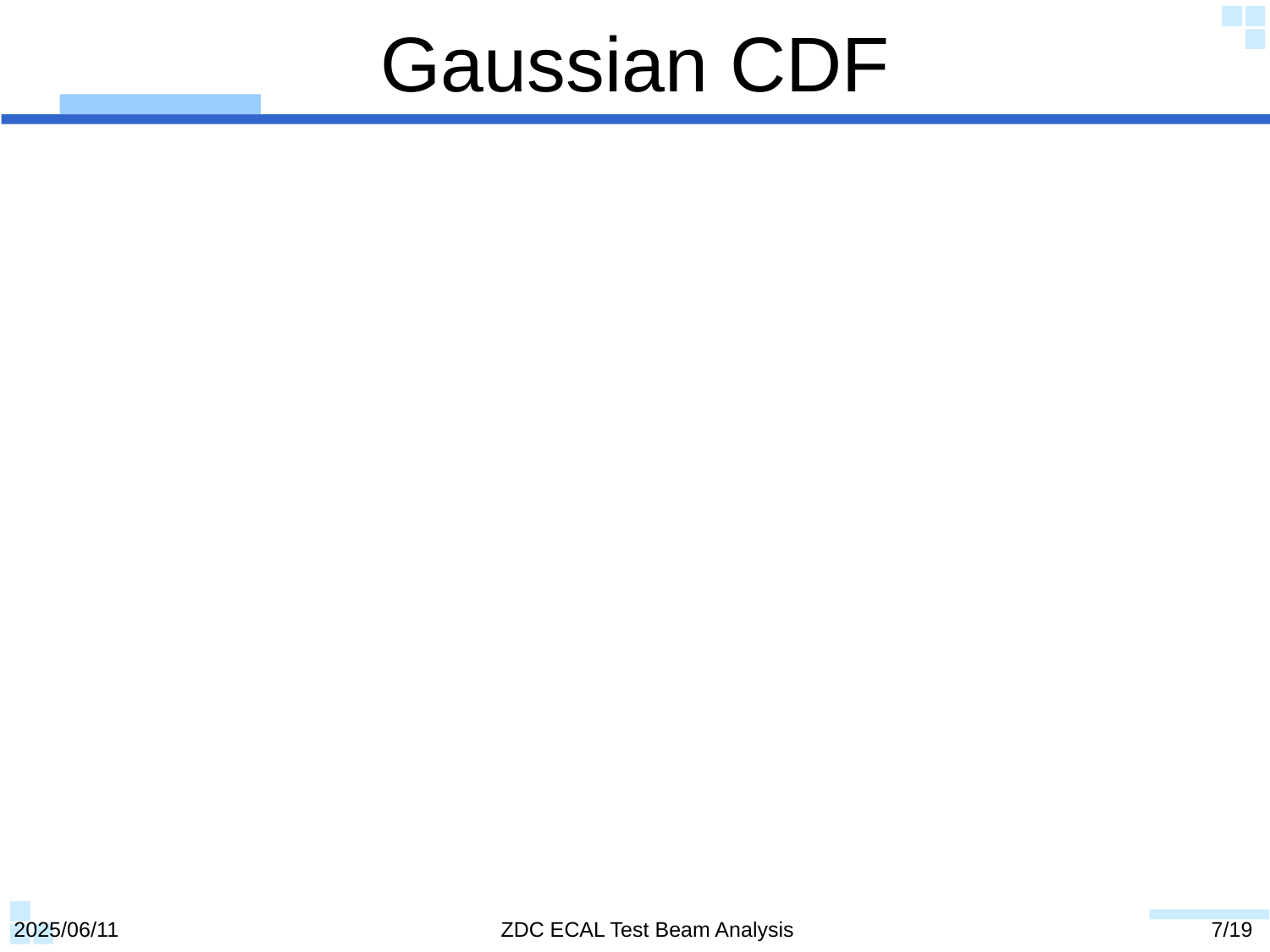

# Gaussian CDF
2025/06/11
ZDC ECAL Test Beam Analysis
7/19